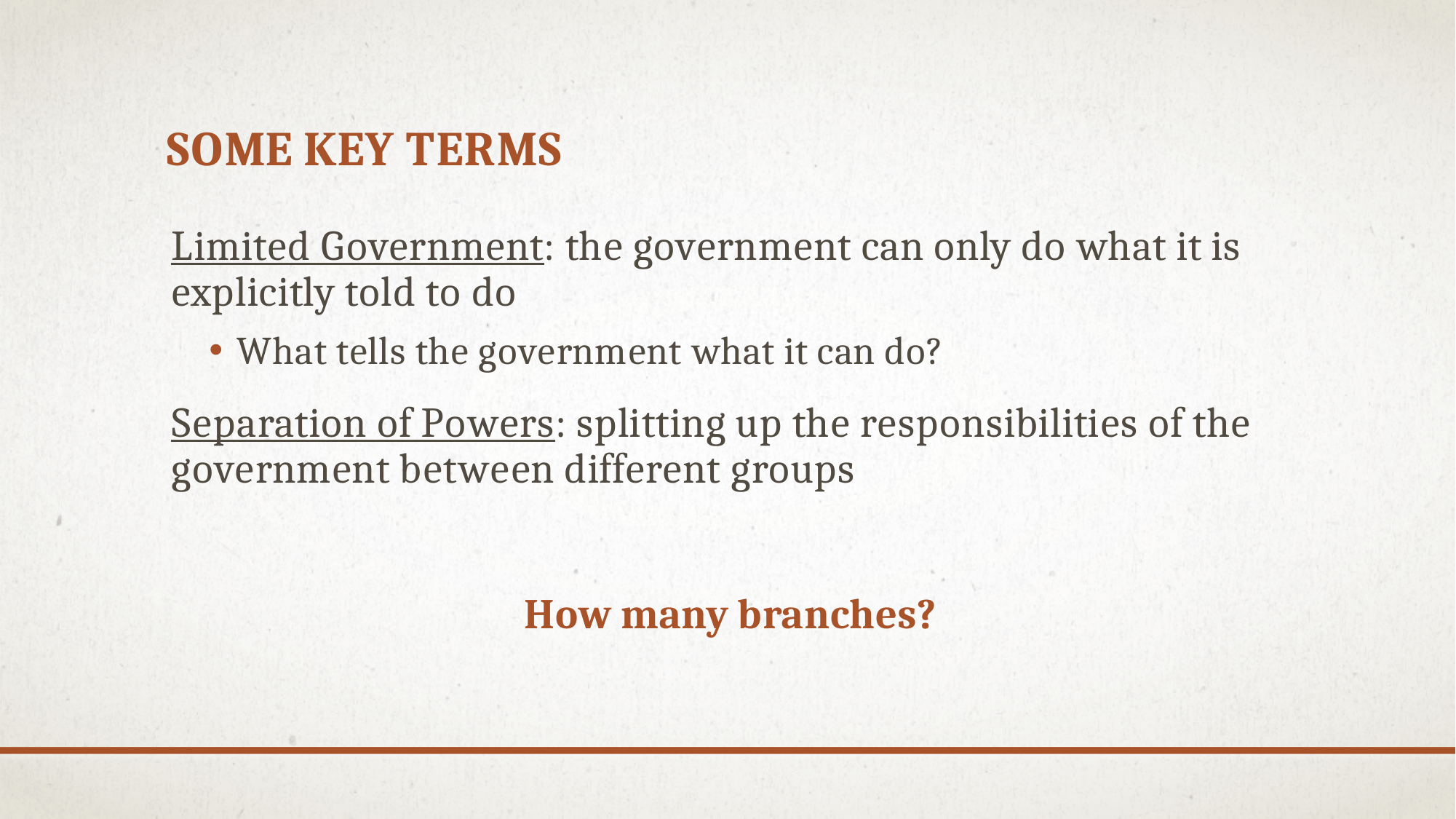

# Some Key Terms
Limited Government: the government can only do what it is explicitly told to do
What tells the government what it can do?
Separation of Powers: splitting up the responsibilities of the government between different groups

How many branches?